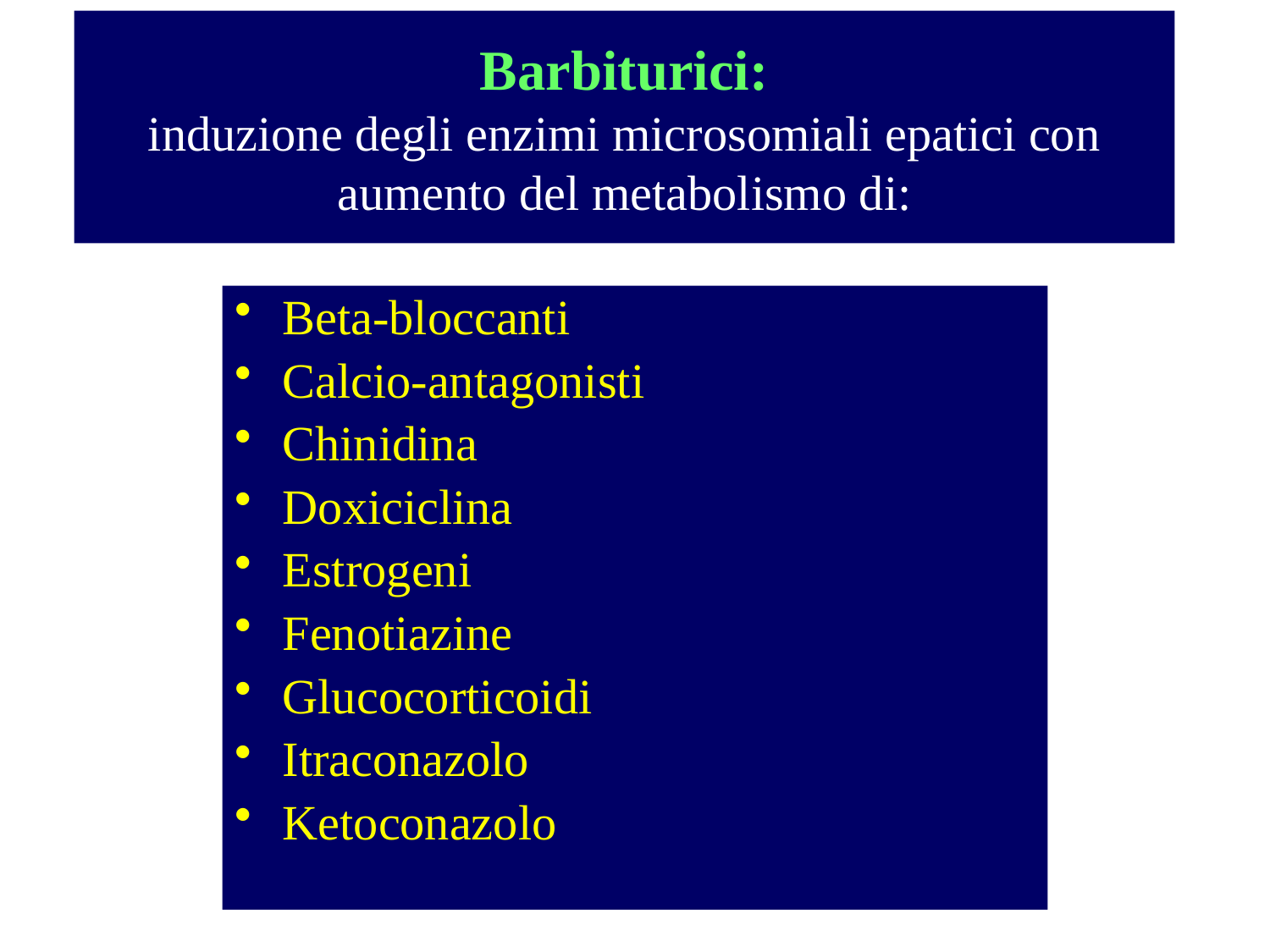

# Barbiturici: induzione degli enzimi microsomiali epatici con aumento del metabolismo di:
Beta-bloccanti
Calcio-antagonisti
Chinidina
Doxiciclina
Estrogeni
Fenotiazine
Glucocorticoidi
Itraconazolo
Ketoconazolo